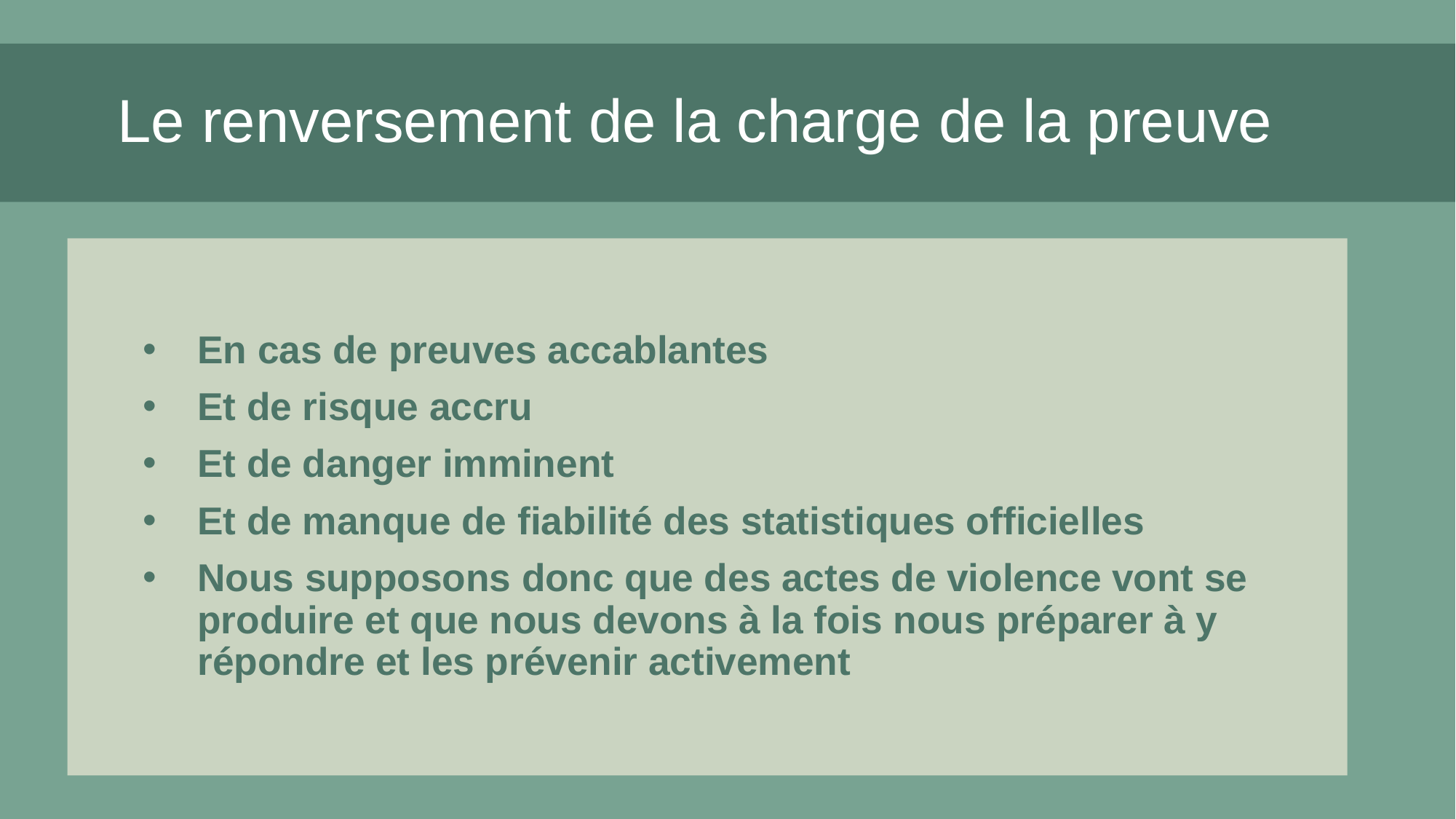

# Le renversement de la charge de la preuve
En cas de preuves accablantes
Et de risque accru
Et de danger imminent
Et de manque de fiabilité des statistiques officielles
Nous supposons donc que des actes de violence vont se produire et que nous devons à la fois nous préparer à y répondre et les prévenir activement